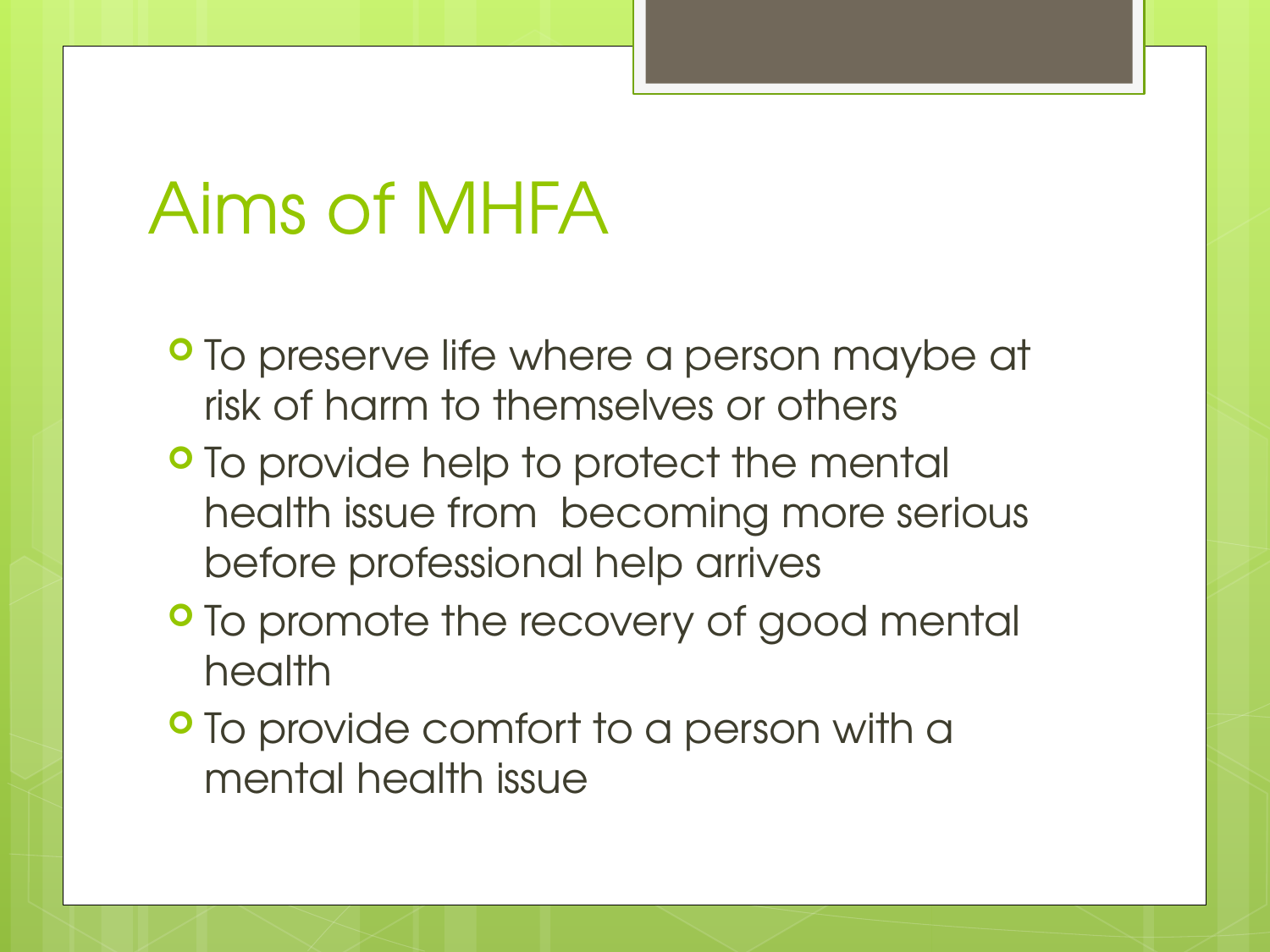

# Aims of MHFA
To preserve life where a person maybe at risk of harm to themselves or others
To provide help to protect the mental health issue from  becoming more serious before professional help arrives
To promote the recovery of good mental health
To provide comfort to a person with a mental health issue